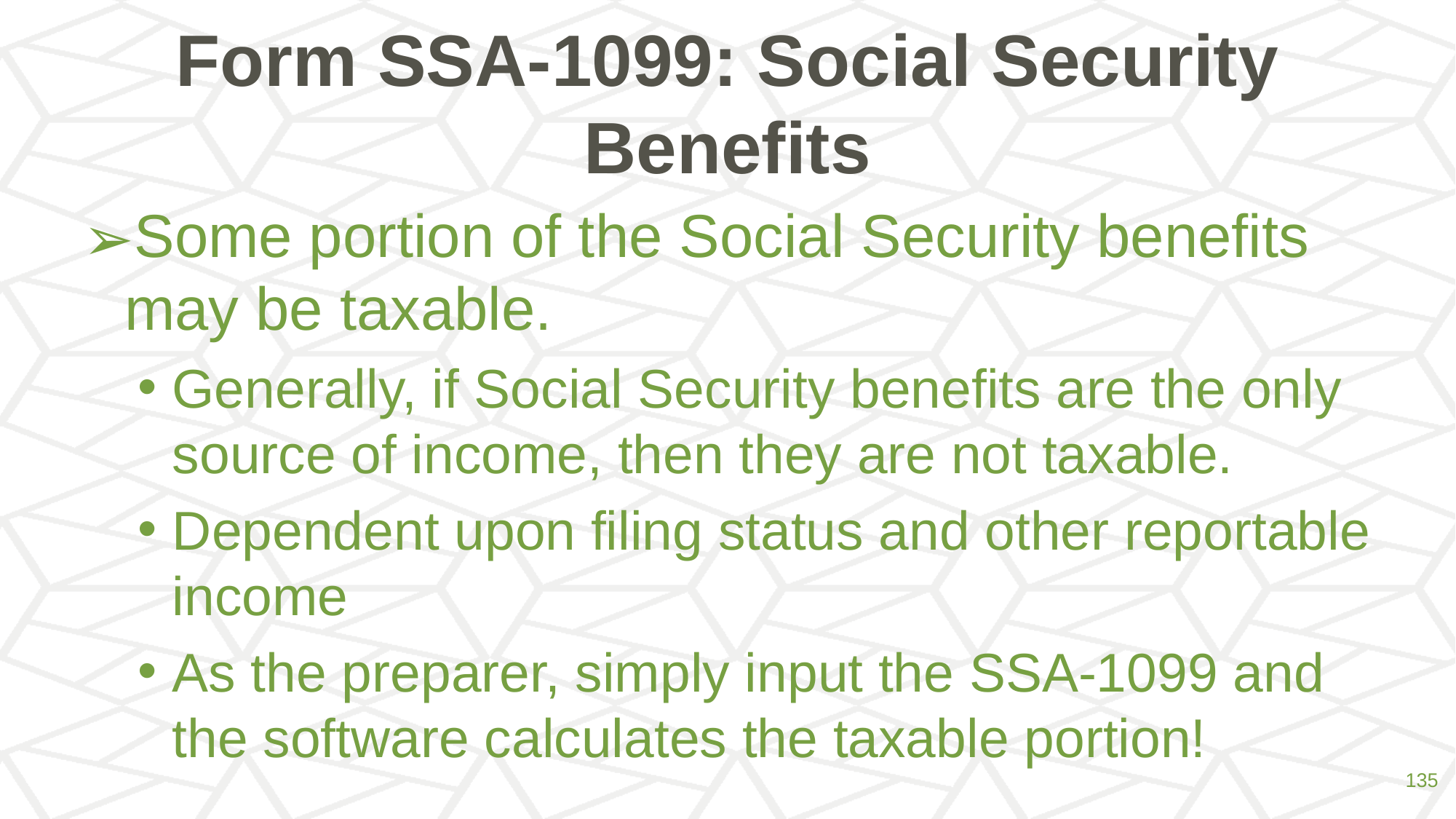

# Form SSA-1099: Social Security Benefits
Some portion of the Social Security benefits may be taxable.
Generally, if Social Security benefits are the only source of income, then they are not taxable.
Dependent upon filing status and other reportable income
As the preparer, simply input the SSA-1099 and the software calculates the taxable portion!

135